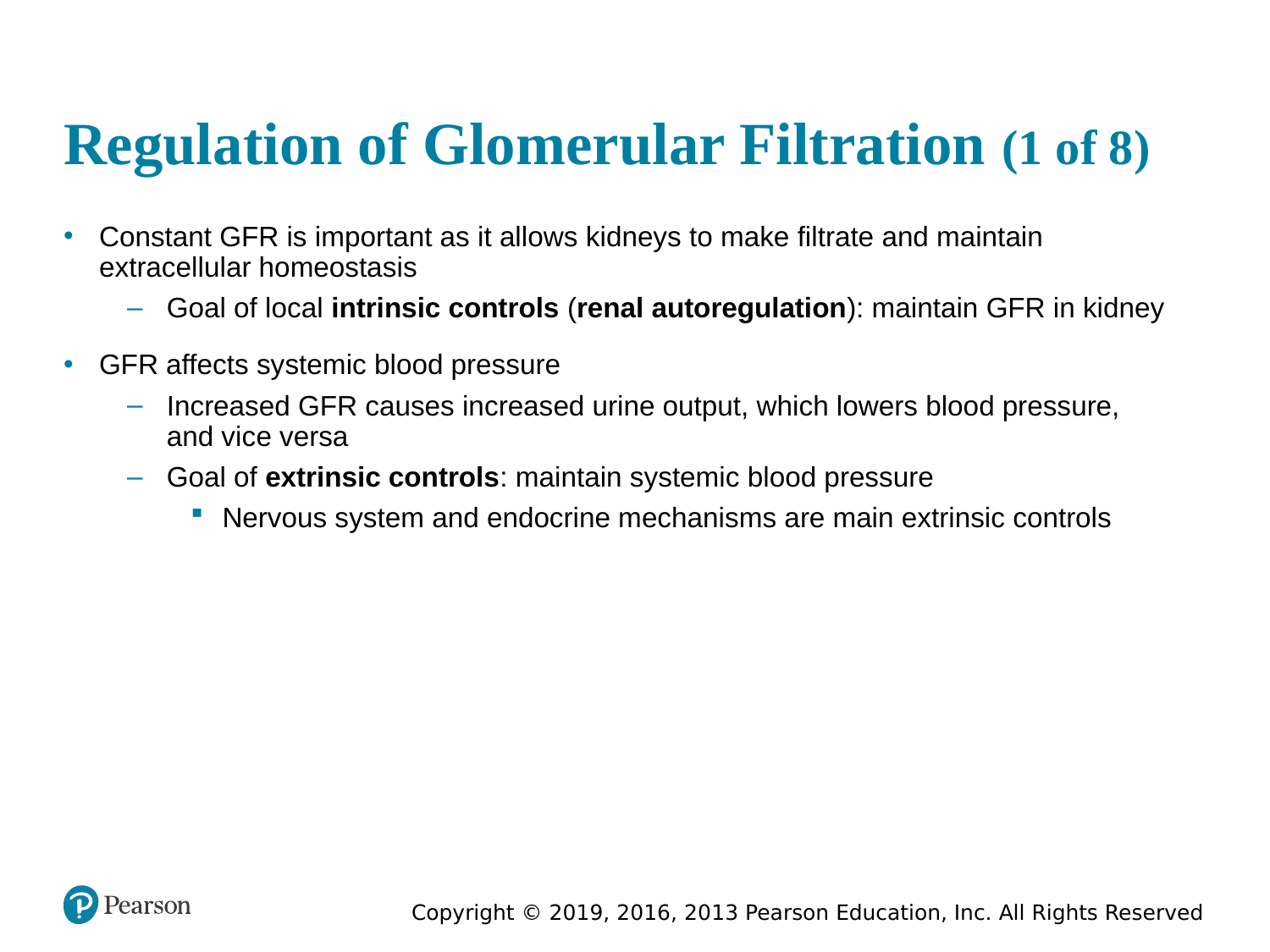

# Regulation of Glomerular Filtration (1 of 8)
Constant GFR is important as it allows kidneys to make filtrate and maintain extracellular homeostasis
Goal of local intrinsic controls (renal autoregulation): maintain GFR in kidney
GFR affects systemic blood pressure
Increased GFR causes increased urine output, which lowers blood pressure, and vice versa
Goal of extrinsic controls: maintain systemic blood pressure
Nervous system and endocrine mechanisms are main extrinsic controls